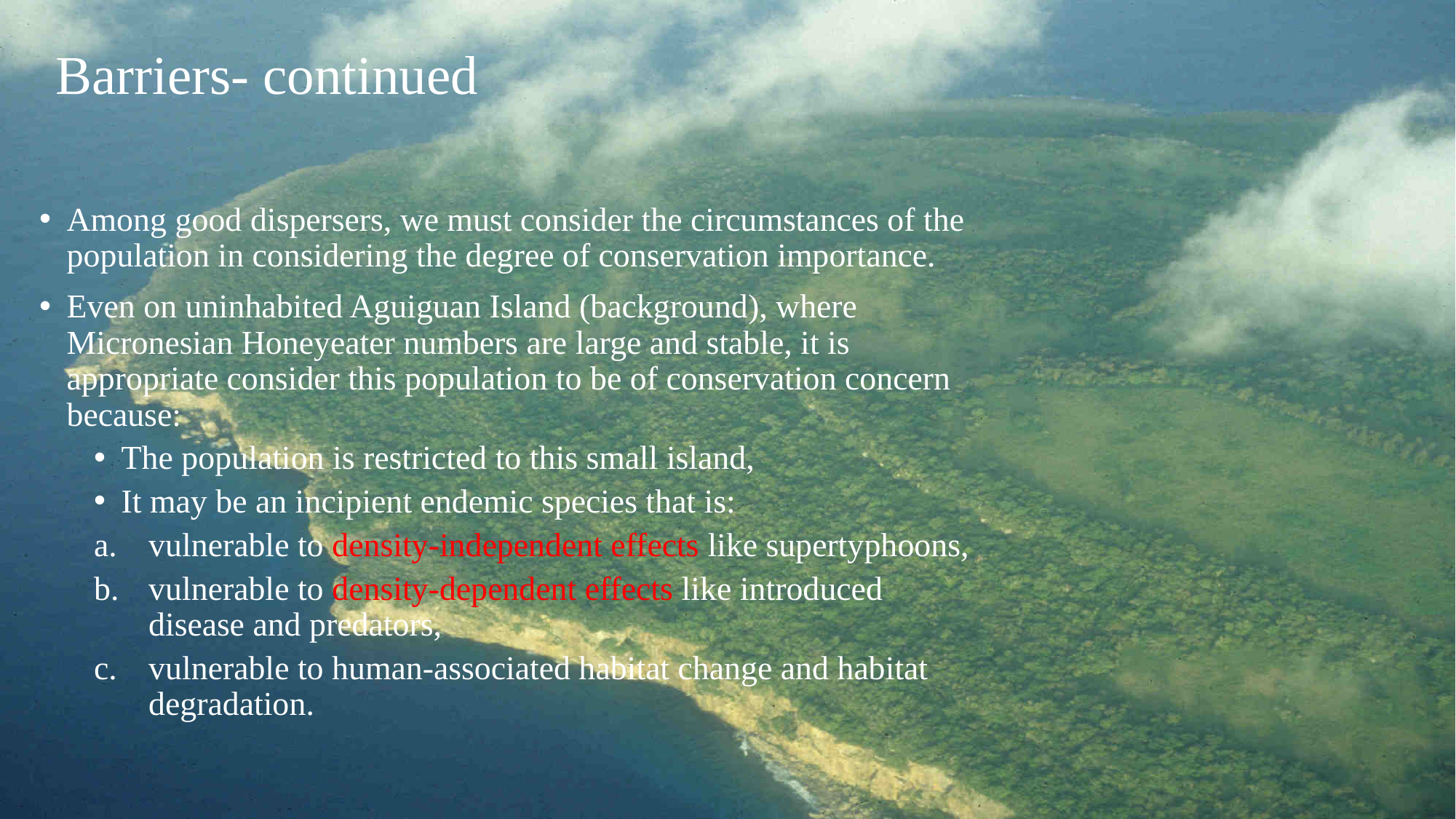

# Barriers- continued
Among good dispersers, we must consider the circumstances of the population in considering the degree of conservation importance.
Even on uninhabited Aguiguan Island (background), where Micronesian Honeyeater numbers are large and stable, it is appropriate consider this population to be of conservation concern because:
The population is restricted to this small island,
It may be an incipient endemic species that is:
vulnerable to density-independent effects like supertyphoons,
vulnerable to density-dependent effects like introduced disease and predators,
vulnerable to human-associated habitat change and habitat degradation.